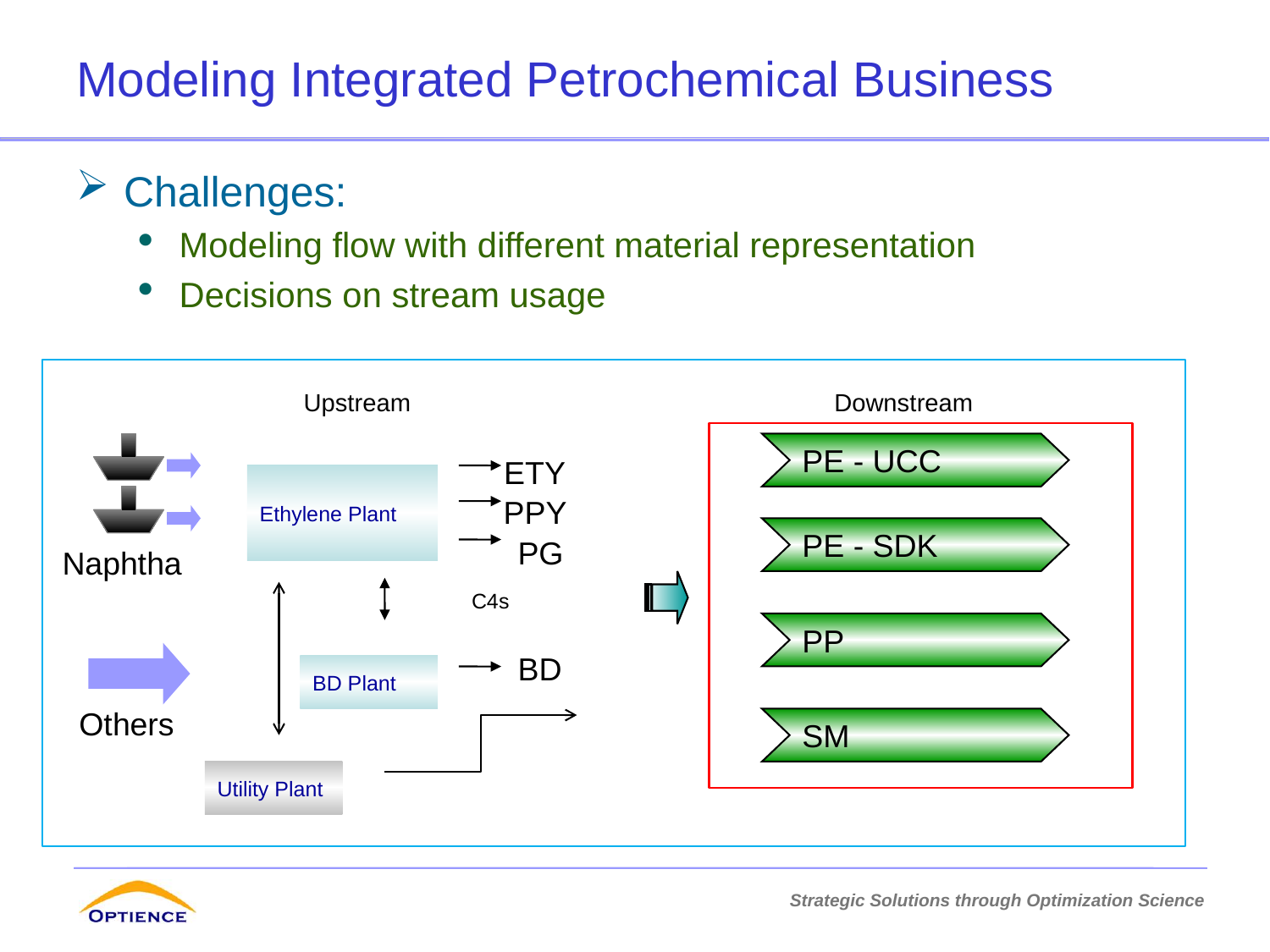

# Modeling Integrated Petrochemical Business
Challenges:
Modeling flow with different material representation
Decisions on stream usage

Upstream
Downstream

PE - UCC
ETY
Ethylene Plant

PPY

PE - SDK
PG
Naphtha

C4s
PP
BD

BD Plant

Others
SM
Utility Plant